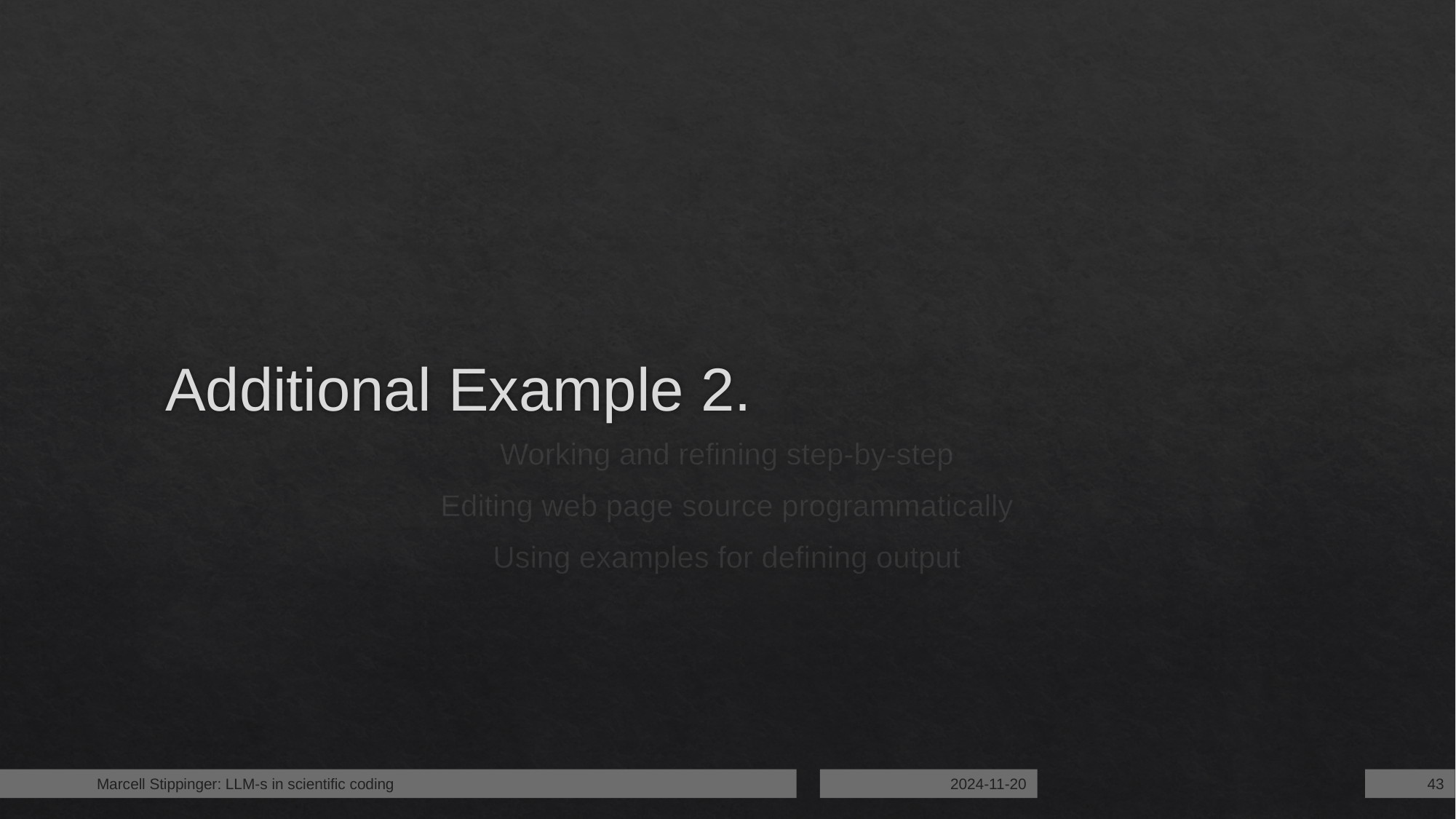

# Additional Example 2.
Working and refining step-by-step
Editing web page source programmatically
Using examples for defining output
Marcell Stippinger: LLM-s in scientific coding
2024-11-20
43